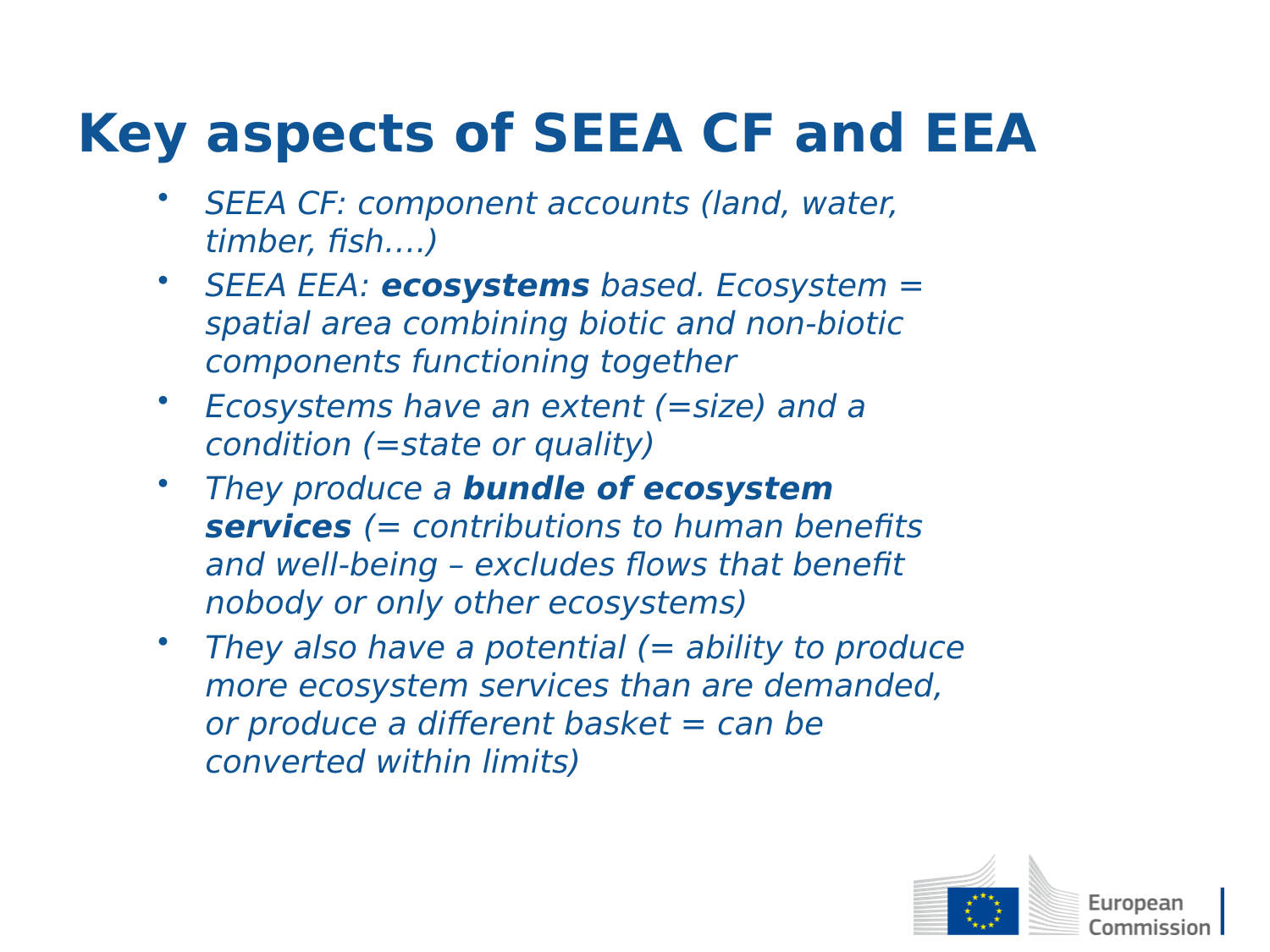

# Key aspects of SEEA CF and EEA
SEEA CF: component accounts (land, water, timber, fish….)
SEEA EEA: ecosystems based. Ecosystem = spatial area combining biotic and non-biotic components functioning together
Ecosystems have an extent (=size) and a condition (=state or quality)
They produce a bundle of ecosystem services (= contributions to human benefits and well-being – excludes flows that benefit nobody or only other ecosystems)
They also have a potential (= ability to produce more ecosystem services than are demanded, or produce a different basket = can be converted within limits)